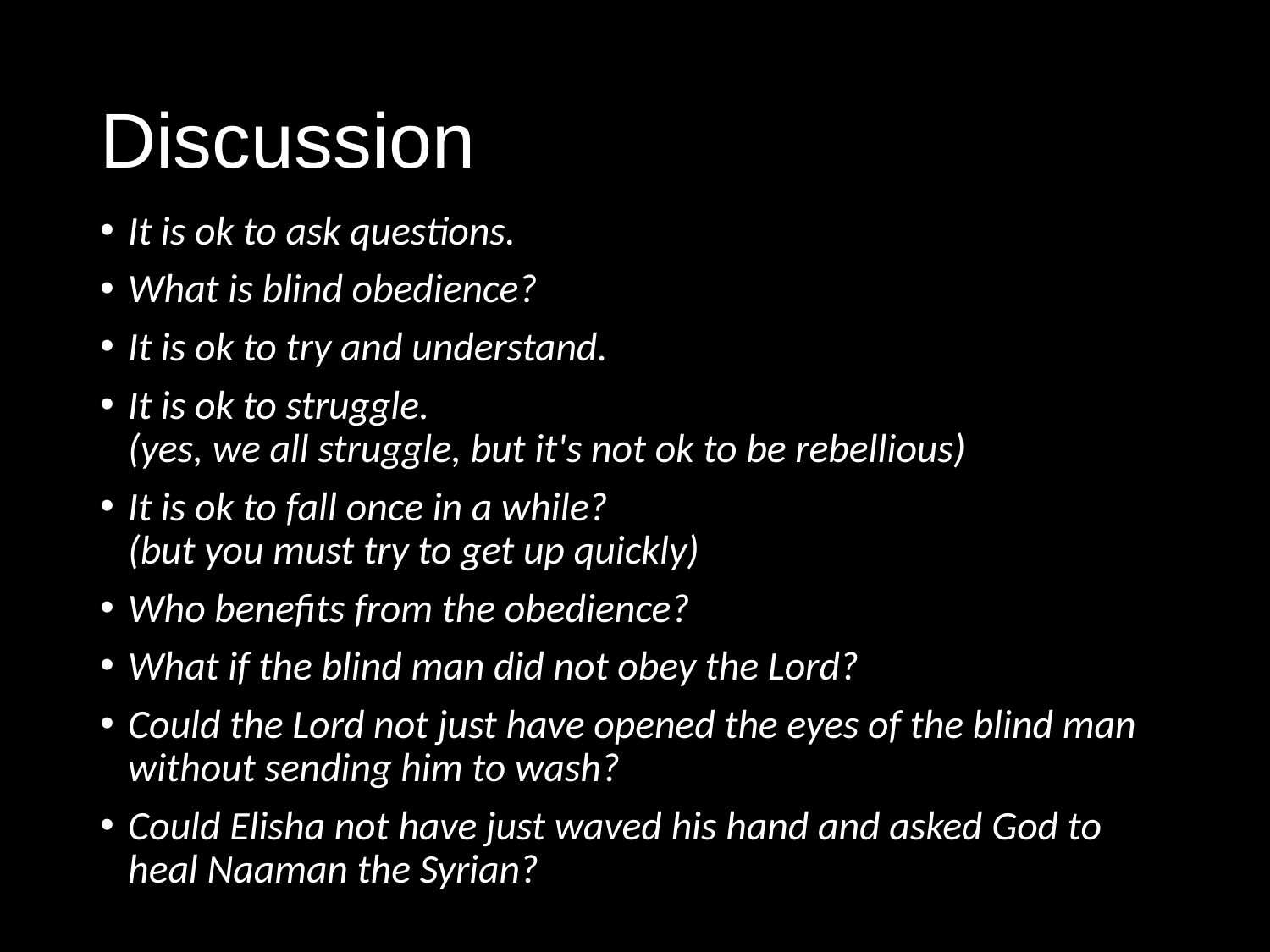

# Discussion
It is ok to ask questions.
What is blind obedience?
It is ok to try and understand.
It is ok to struggle.
(yes, we all struggle, but it's not ok to be rebellious)
It is ok to fall once in a while?
(but you must try to get up quickly)
Who benefits from the obedience?
What if the blind man did not obey the Lord?
Could the Lord not just have opened the eyes of the blind man without sending him to wash?
Could Elisha not have just waved his hand and asked God to heal Naaman the Syrian?